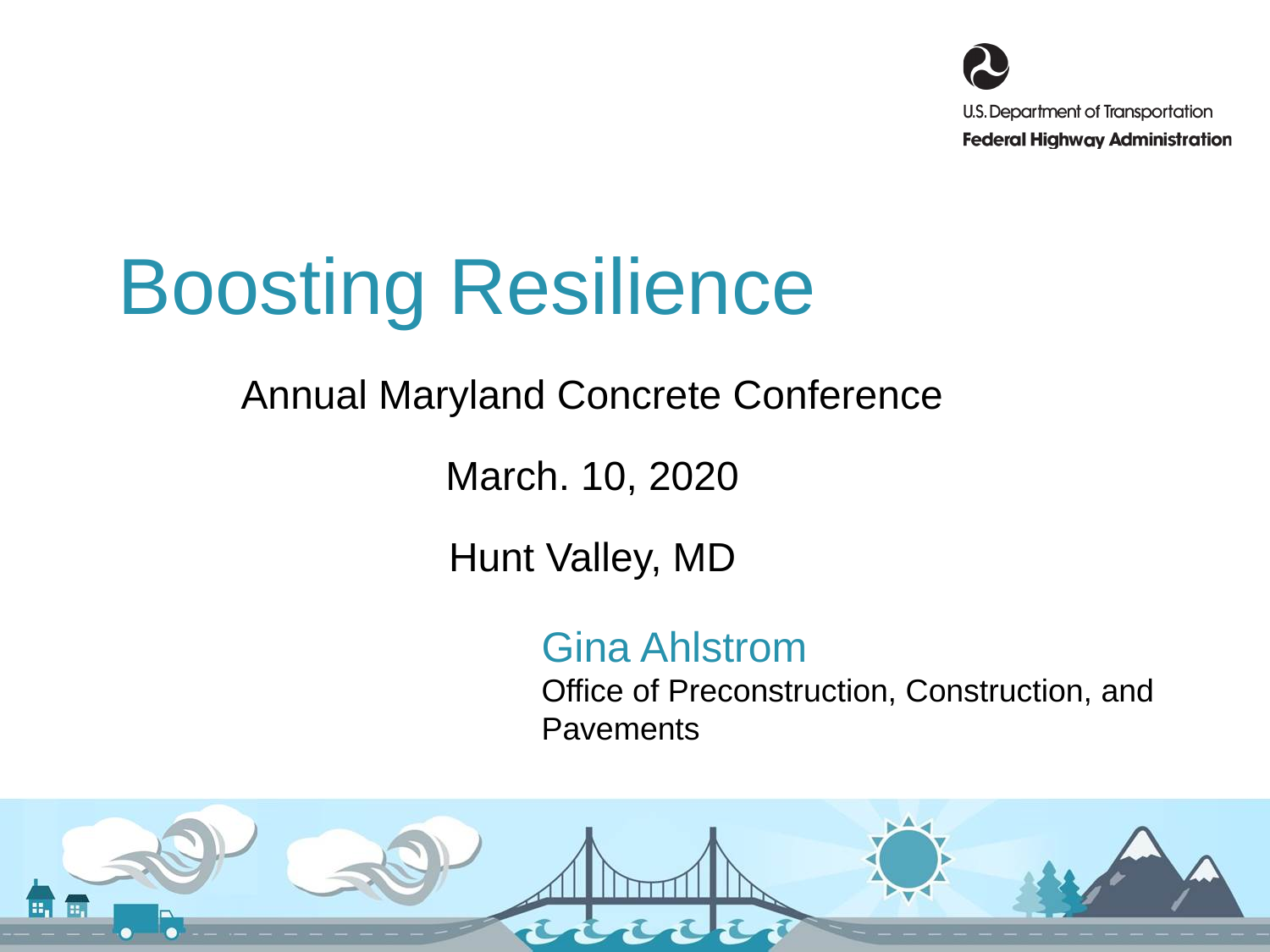

Boosting Resilience
Annual Maryland Concrete Conference
March. 10, 2020
Hunt Valley, MD

Gina Ahlstrom
Office of Preconstruction, Construction, and Pavements